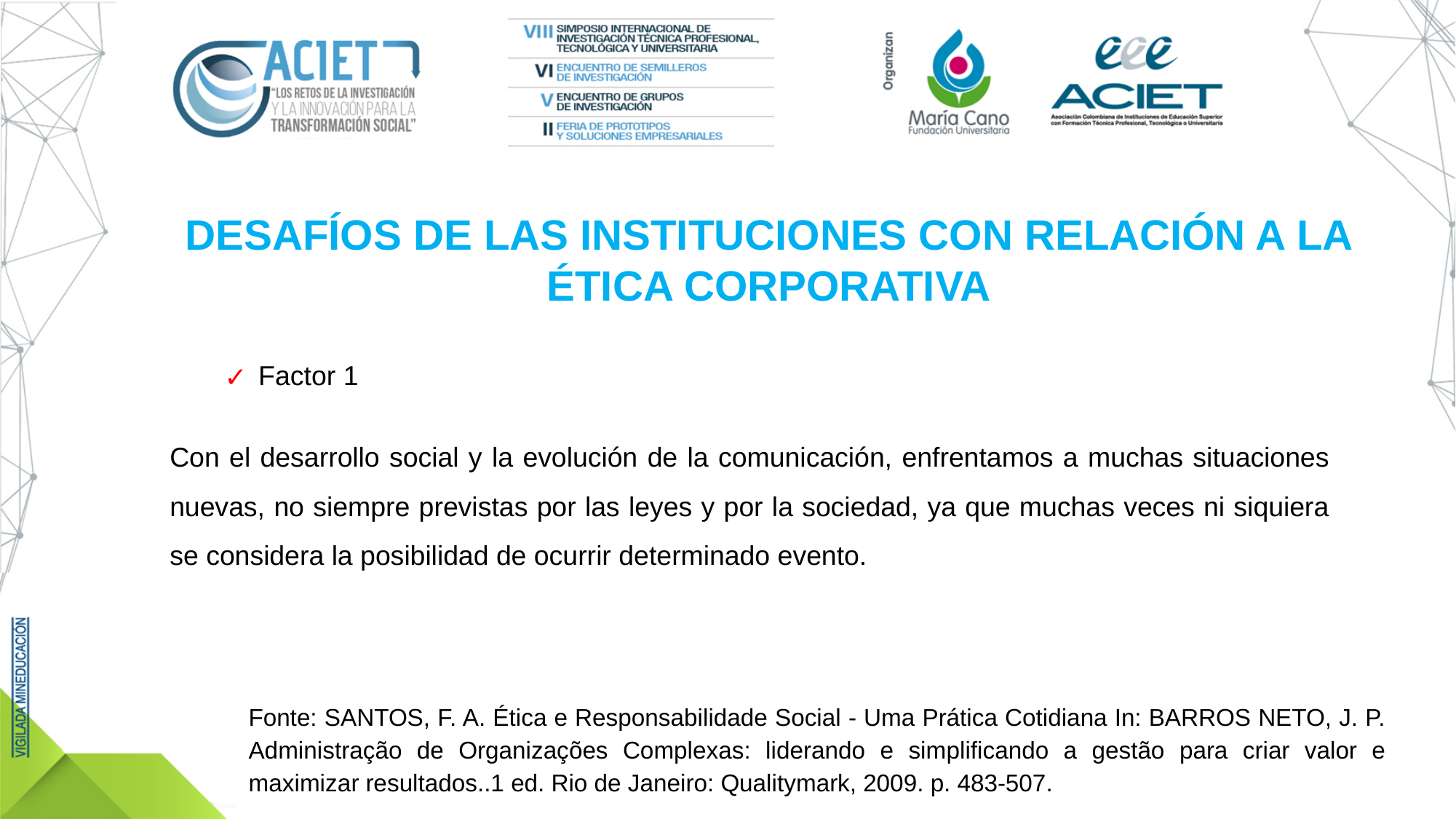

DESAFÍOS DE LAS INSTITUCIONES CON RELACIÓN A LA ÉTICA CORPORATIVA
Factor 1

Con el desarrollo social y la evolución de la comunicación, enfrentamos a muchas situaciones nuevas, no siempre previstas por las leyes y por la sociedad, ya que muchas veces ni siquiera se considera la posibilidad de ocurrir determinado evento.
Fonte: SANTOS, F. A. Ética e Responsabilidade Social - Uma Prática Cotidiana In: BARROS NETO, J. P. Administração de Organizações Complexas: liderando e simplificando a gestão para criar valor e maximizar resultados..1 ed. Rio de Janeiro: Qualitymark, 2009. p. 483-507.